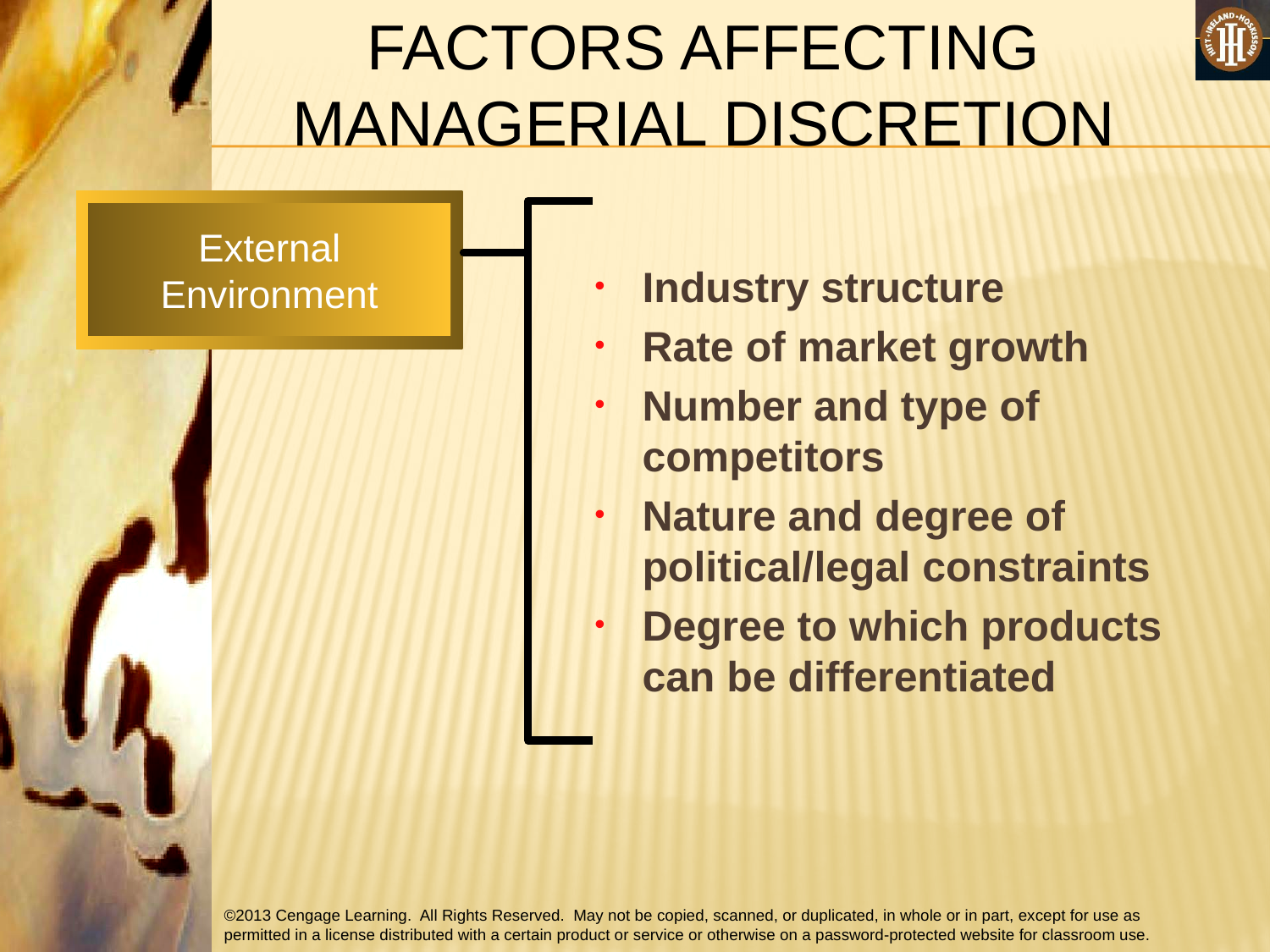

FACTORS AFFECTING MANAGERIAL DISCRETION

External
Environment

Industry structure
Rate of market growth
Number and type of competitors
Nature and degree of political/legal constraints
Degree to which products can be differentiated